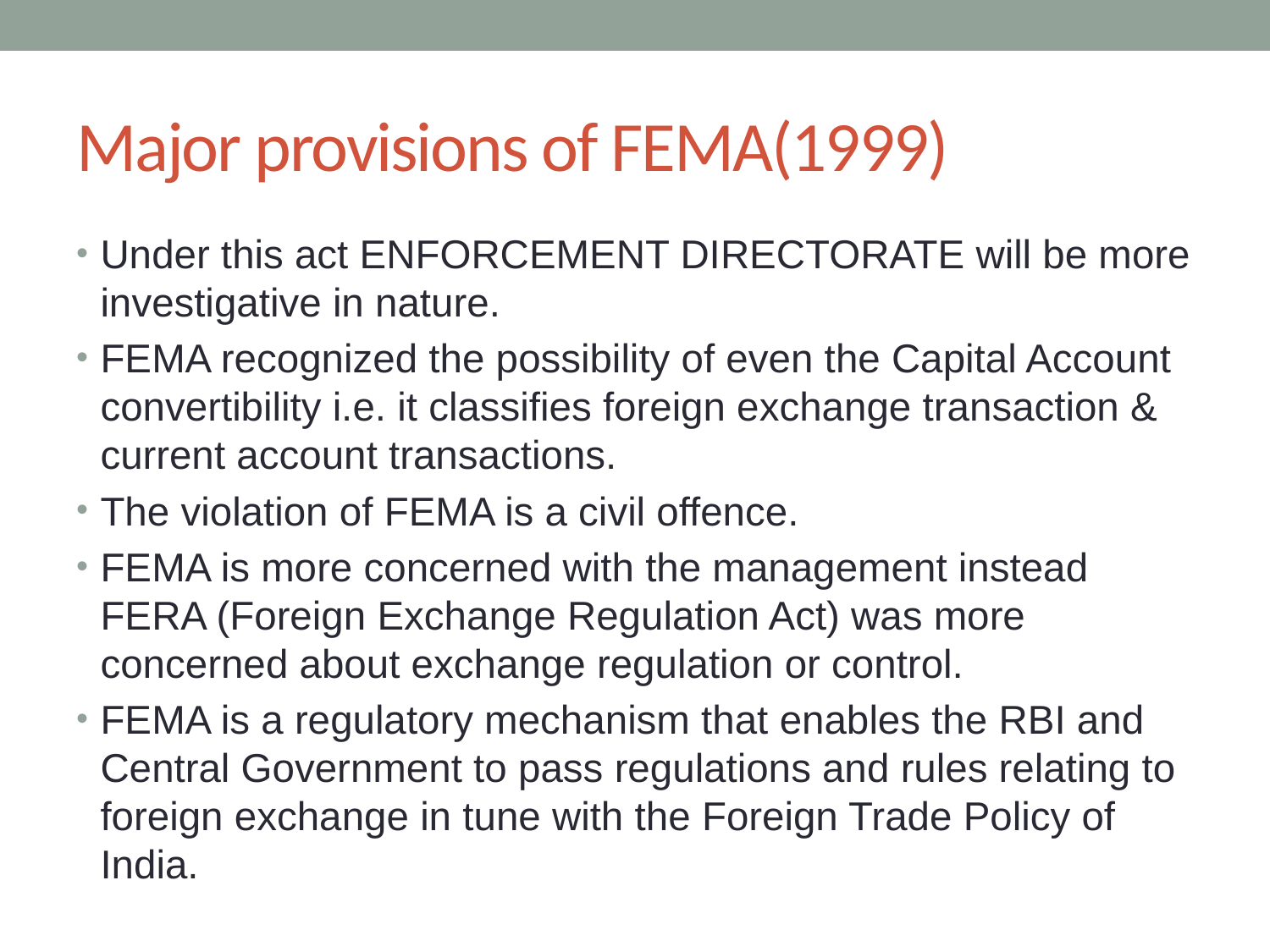

# Major provisions of FEMA(1999)
Under this act ENFORCEMENT DIRECTORATE will be more investigative in nature.
FEMA recognized the possibility of even the Capital Account convertibility i.e. it classifies foreign exchange transaction & current account transactions.
The violation of FEMA is a civil offence.
FEMA is more concerned with the management instead FERA (Foreign Exchange Regulation Act) was more concerned about exchange regulation or control.
FEMA is a regulatory mechanism that enables the RBI and Central Government to pass regulations and rules relating to foreign exchange in tune with the Foreign Trade Policy of India.